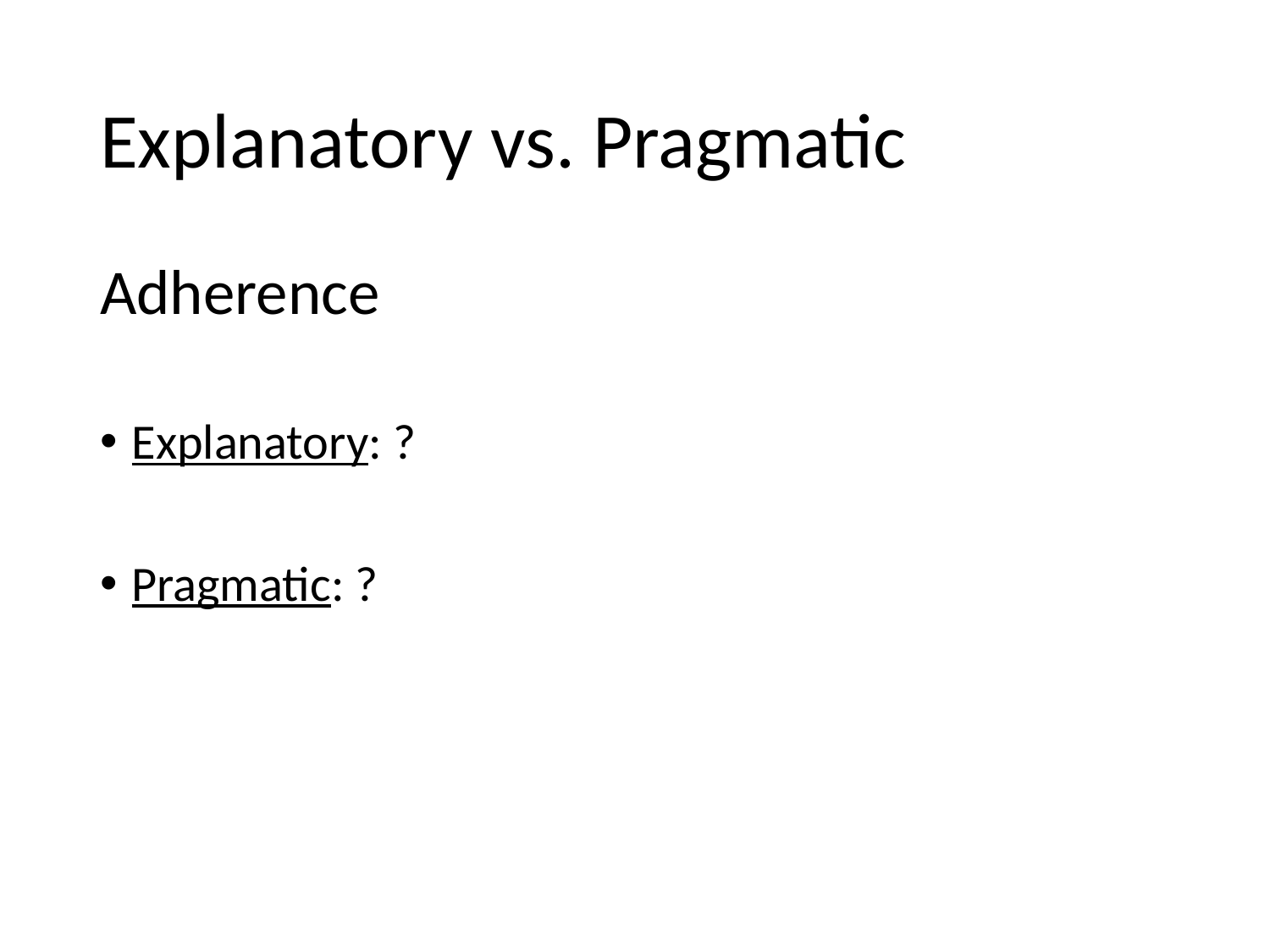

# Explanatory vs. Pragmatic
Adherence

Explanatory: ?

Pragmatic: ?